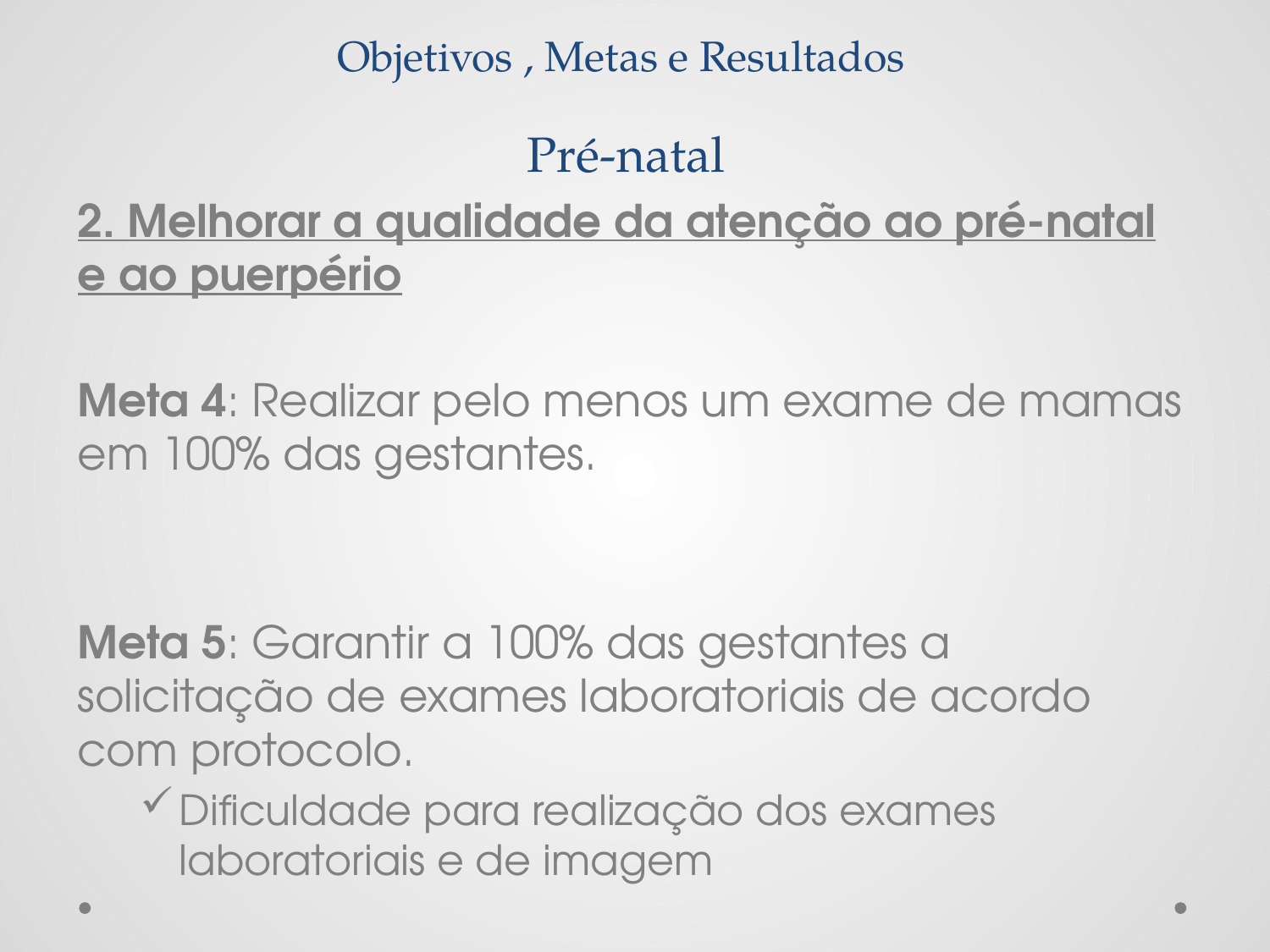

# Objetivos , Metas e Resultados Pré-natal
2. Melhorar a qualidade da atenção ao pré-natal e ao puerpério

Meta 4: Realizar pelo menos um exame de mamas em 100% das gestantes.

Meta 5: Garantir a 100% das gestantes a solicitação de exames laboratoriais de acordo com protocolo.
Dificuldade para realização dos exames laboratoriais e de imagem